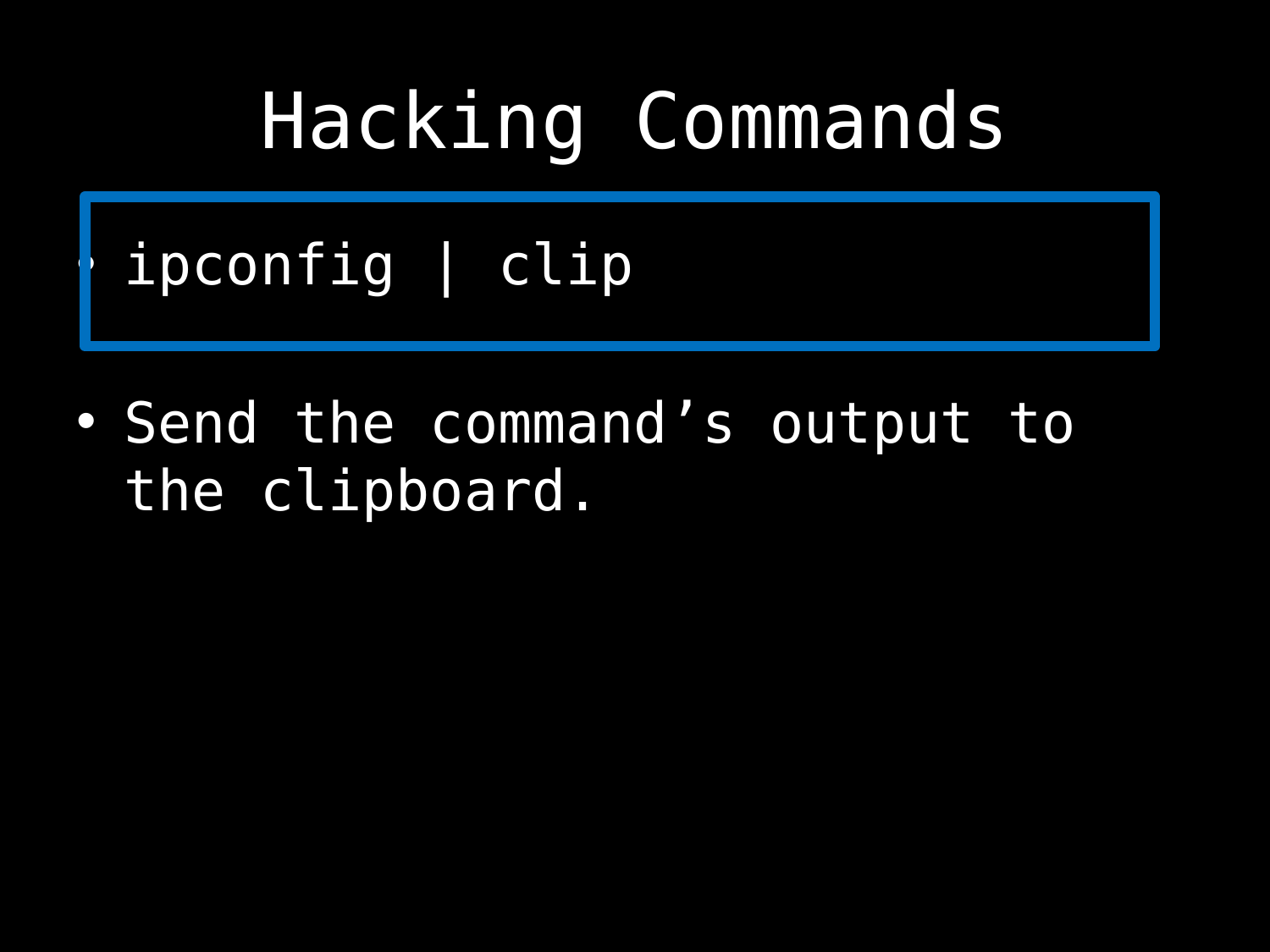

# Hacking Commands

ipconfig | clip

Send the command’s output to the clipboard.